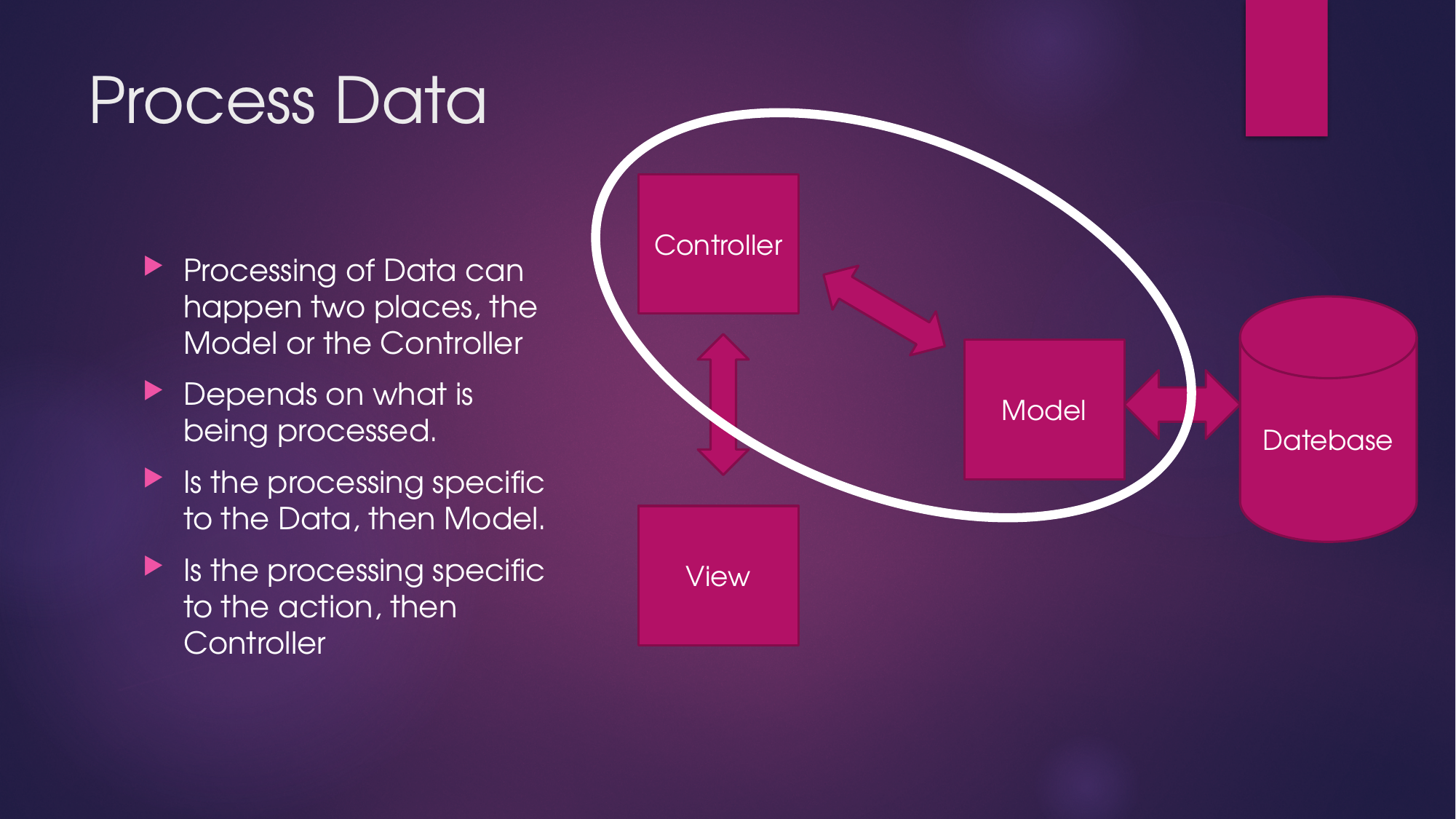

# Process Data

Controller

Datebase
Model

View
Processing of Data can happen two places, the Model or the Controller
Depends on what is being processed.
Is the processing specific to the Data, then Model.
Is the processing specific to the action, then Controller